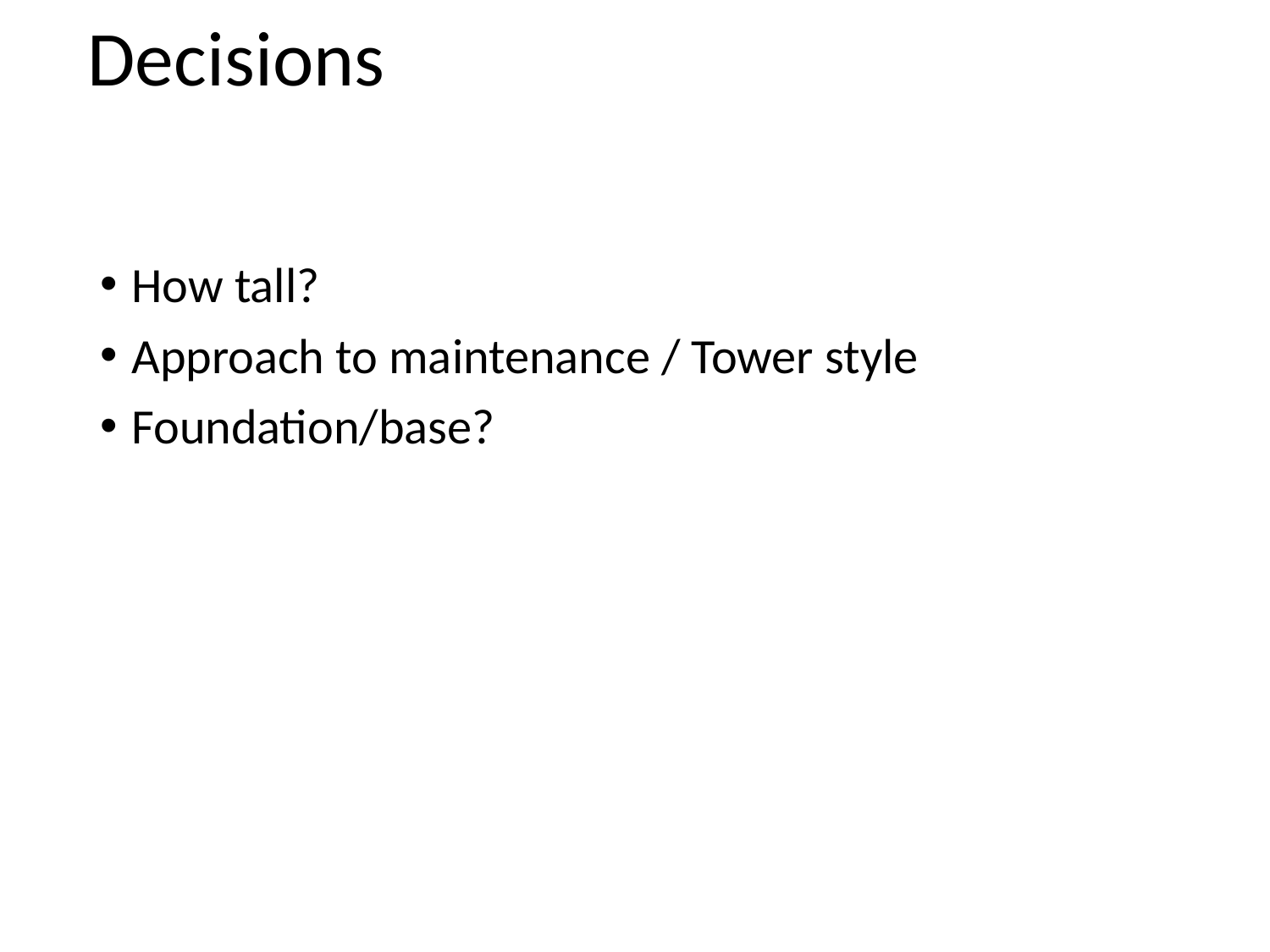

# Decisions
How tall?
Approach to maintenance / Tower style
Foundation/base?